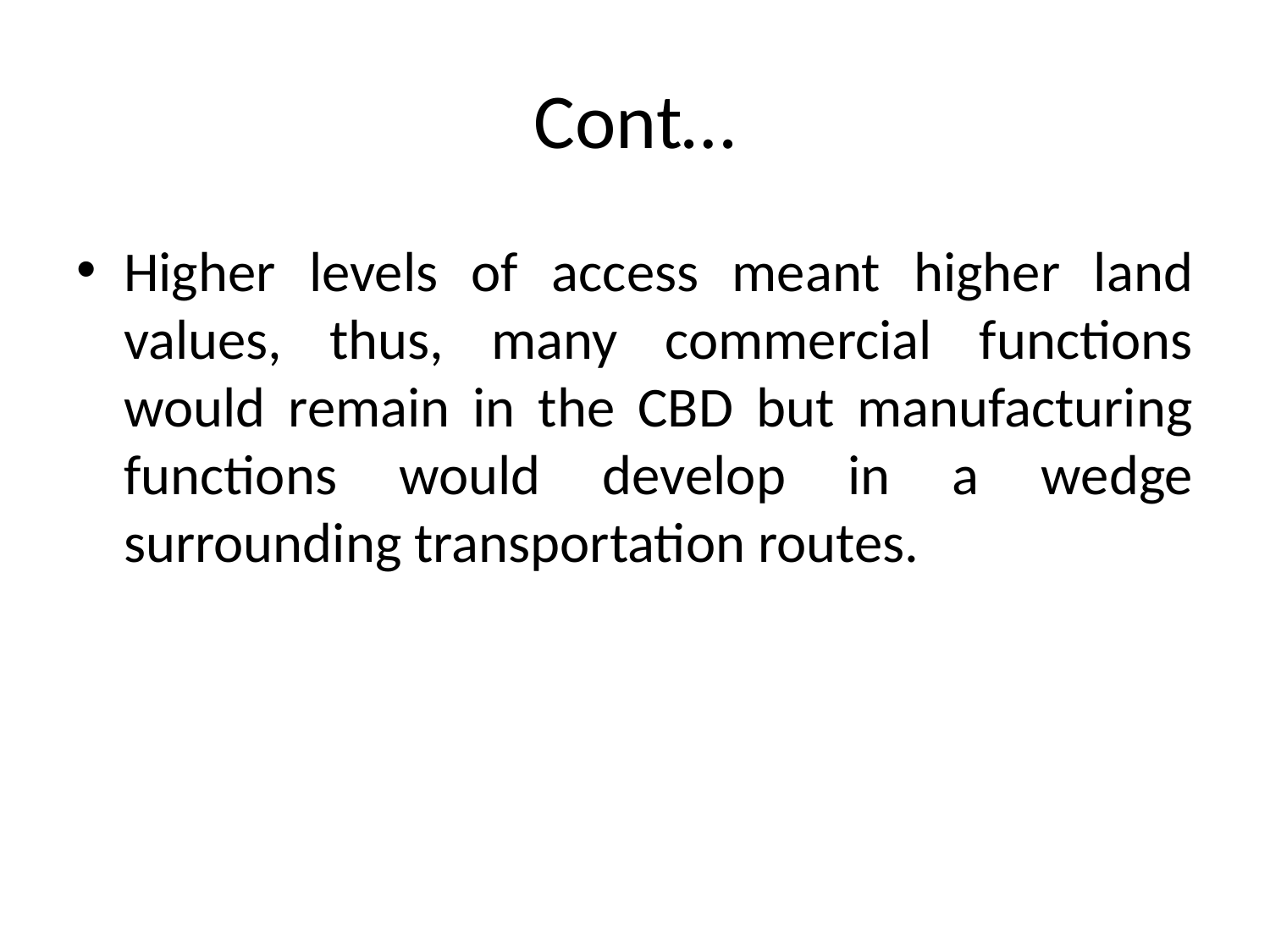

# Cont…
Higher levels of access meant higher land values, thus, many commercial functions would remain in the CBD but manufacturing functions would develop in a wedge surrounding transportation routes.